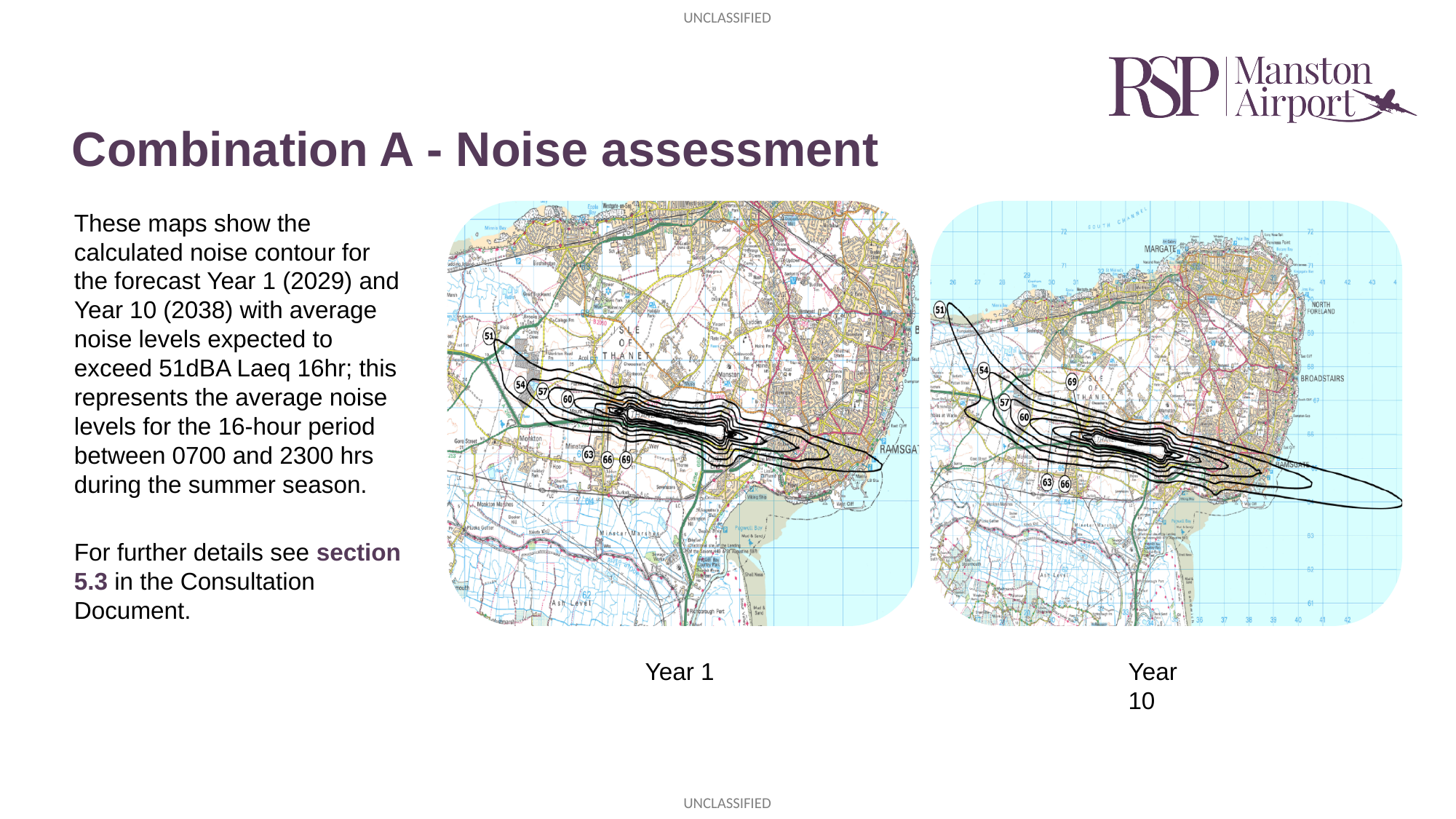

# Combination A - Noise assessment
These maps show the calculated noise contour for the forecast Year 1 (2029) and Year 10 (2038) with average noise levels expected to exceed 51dBA Laeq 16hr; this represents the average noise levels for the 16-hour period between 0700 and 2300 hrs during the summer season.

For further details see section 5.3 in the Consultation Document.

Year 1
Year 10